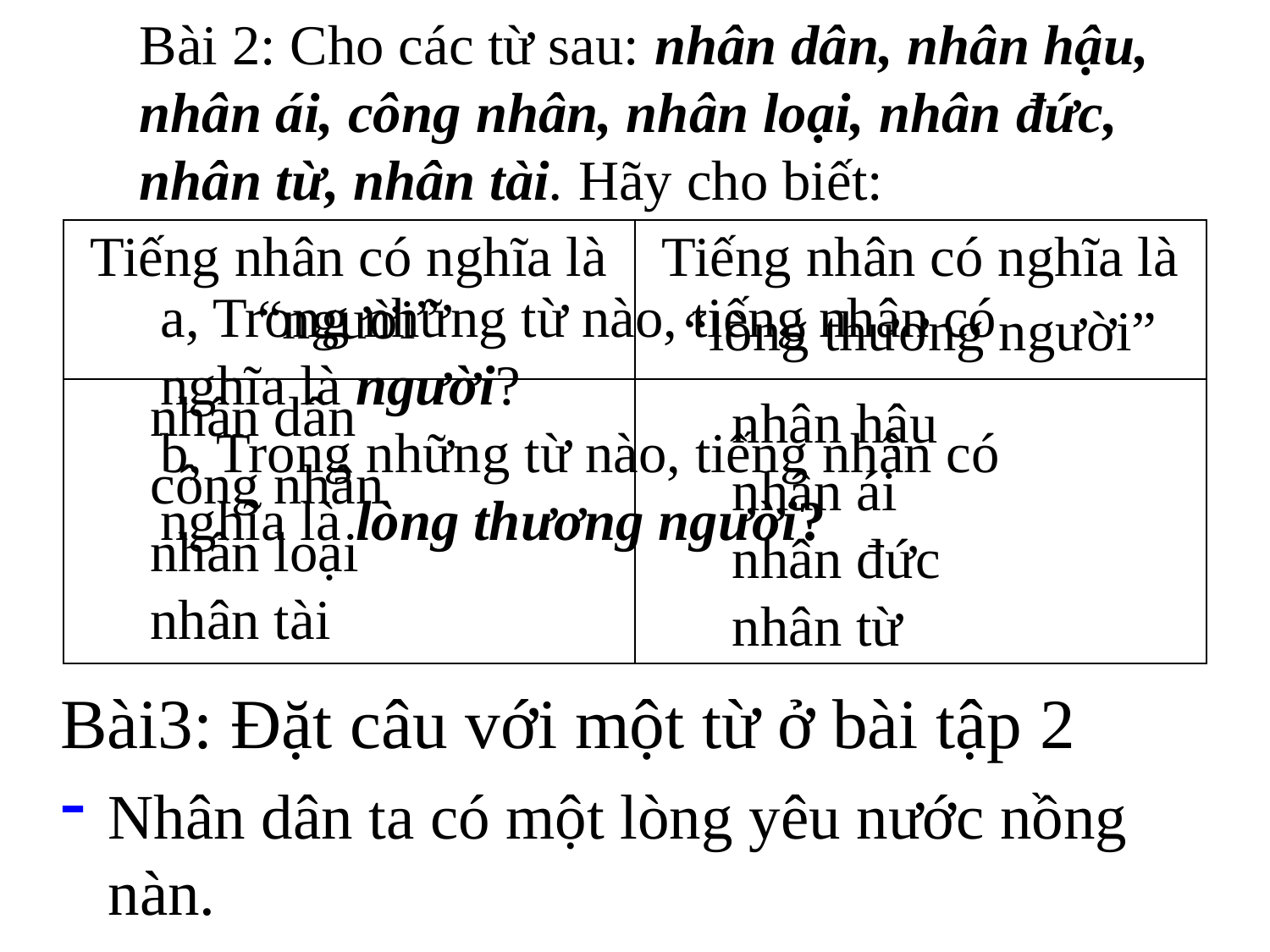

Bài 2: Cho các từ sau: nhân dân, nhân hậu, nhân ái, công nhân, nhân loại, nhân đức, nhân từ, nhân tài. Hãy cho biết:
| Tiếng nhân có nghĩa là “người” | Tiếng nhân có nghĩa là “lòng thương người” |
| --- | --- |
|  |  |
a, Trong những từ nào, tiếng nhân có nghĩa là người?
b, Trong những từ nào, tiếng nhân có nghĩa là lòng thương người?
nhân dân
công nhân
nhân loại
nhân tài

nhân hậu
nhân ái
nhân đức
nhân từ

Bài3: Đặt câu với một từ ở bài tập 2
Nhân dân ta có một lòng yêu nước nồng nàn.